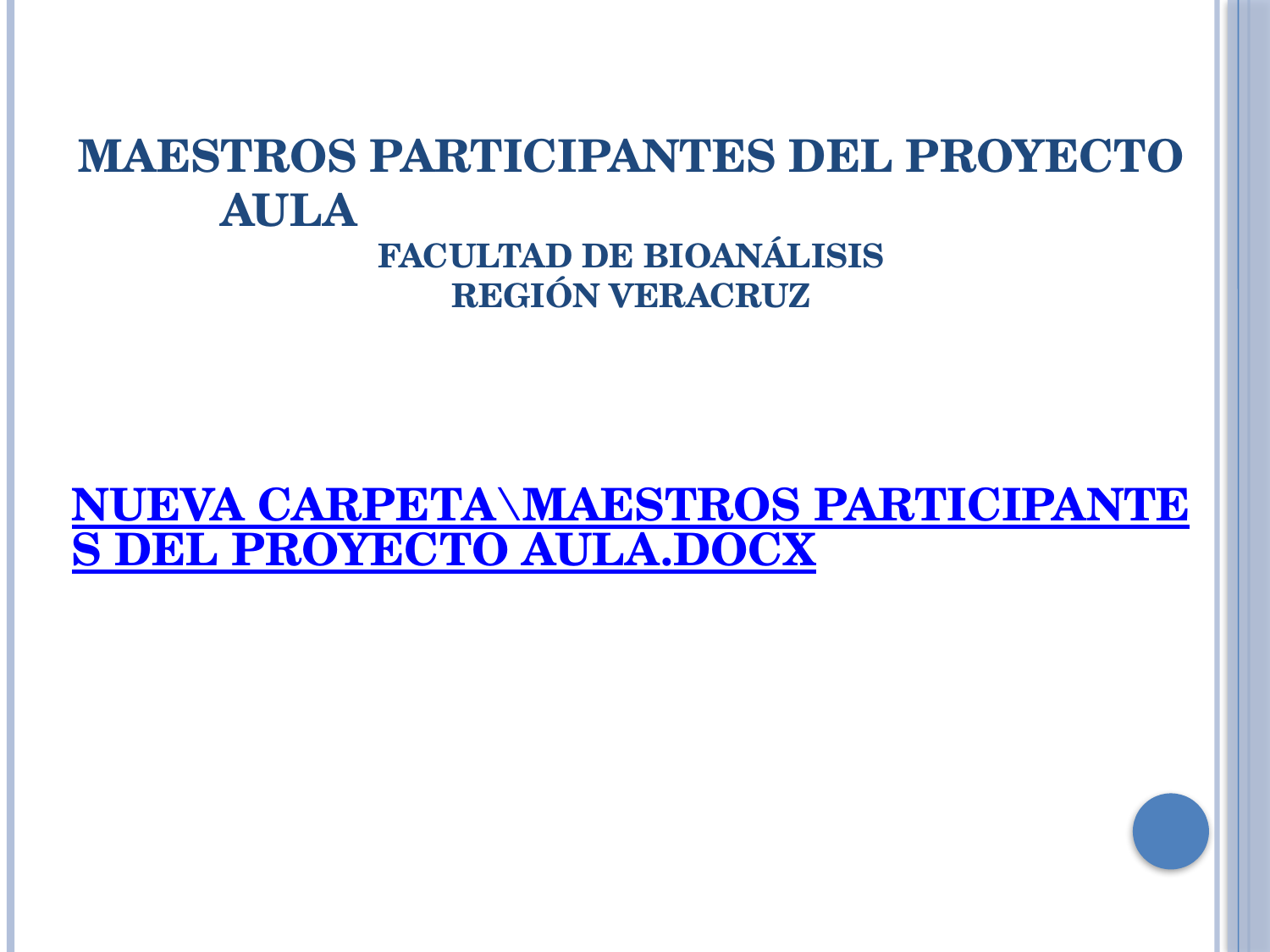

# Maestros participantes del proyecto AULA Facultad de Bioanálisis Región Veracruz Nueva carpeta\Maestros participantes del proyecto AULA.docx